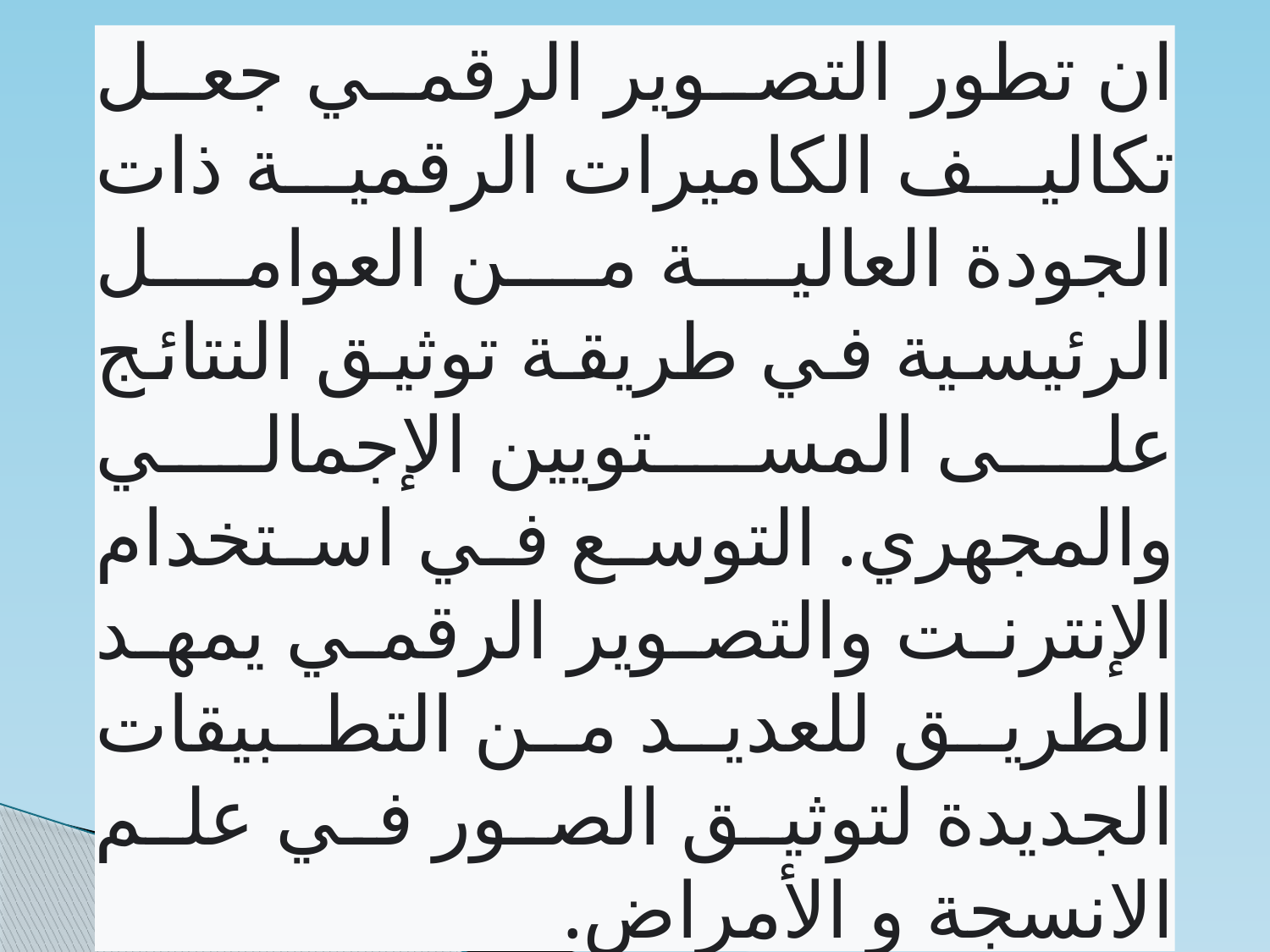

ان تطور التصوير الرقمي جعل تكاليف الكاميرات الرقمية ذات الجودة العالية من العوامل الرئيسية في طريقة توثيق النتائج على المستويين الإجمالي والمجهري. التوسع في استخدام الإنترنت والتصوير الرقمي يمهد الطريق للعديد من التطبيقات الجديدة لتوثيق الصور في علم الانسجة و الأمراض.